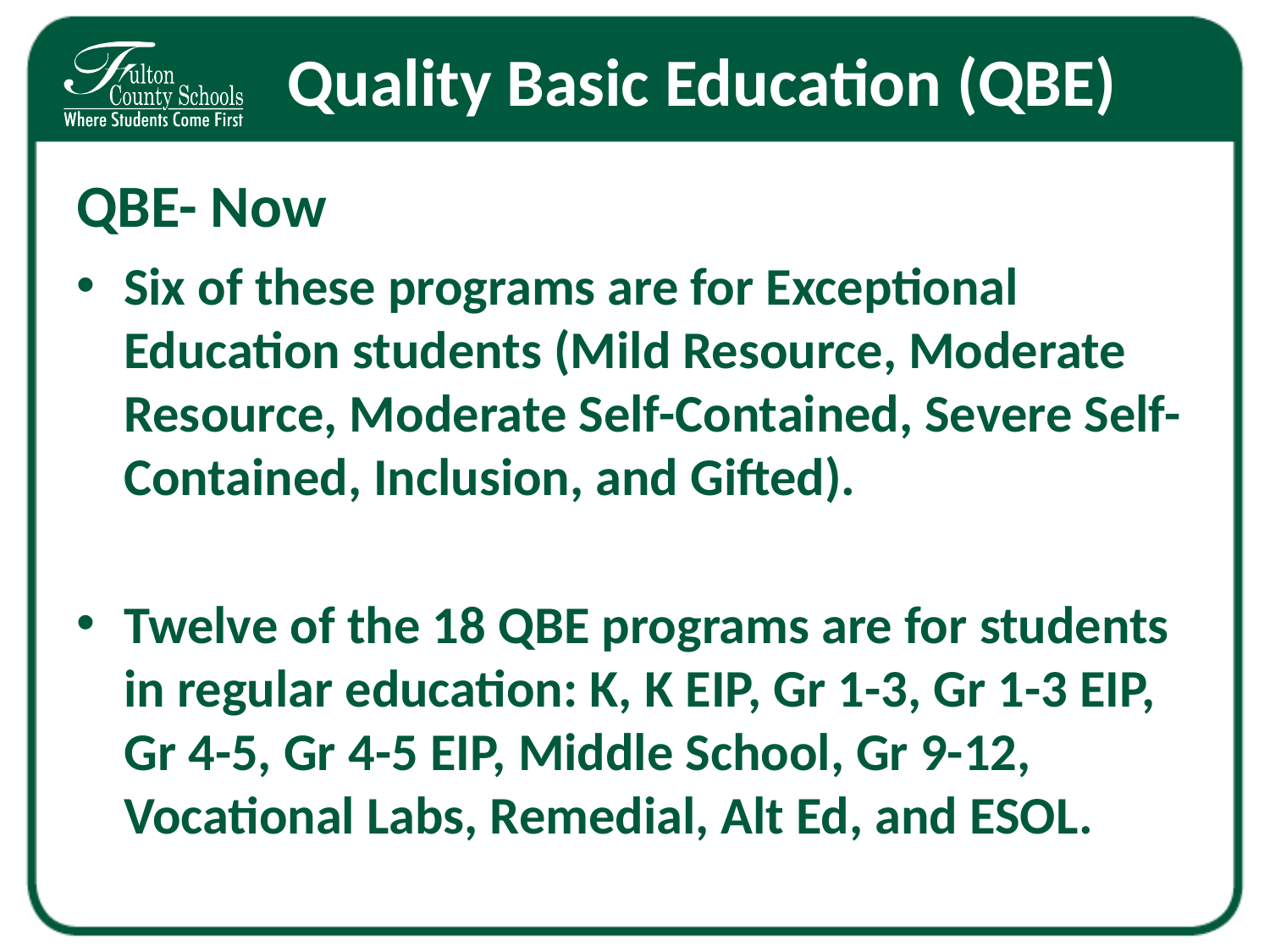

# Quality Basic Education (QBE)
QBE- Now
Six of these programs are for Exceptional Education students (Mild Resource, Moderate Resource, Moderate Self-Contained, Severe Self-Contained, Inclusion, and Gifted).

Twelve of the 18 QBE programs are for students in regular education: K, K EIP, Gr 1-3, Gr 1-3 EIP, Gr 4-5, Gr 4-5 EIP, Middle School, Gr 9-12, Vocational Labs, Remedial, Alt Ed, and ESOL.